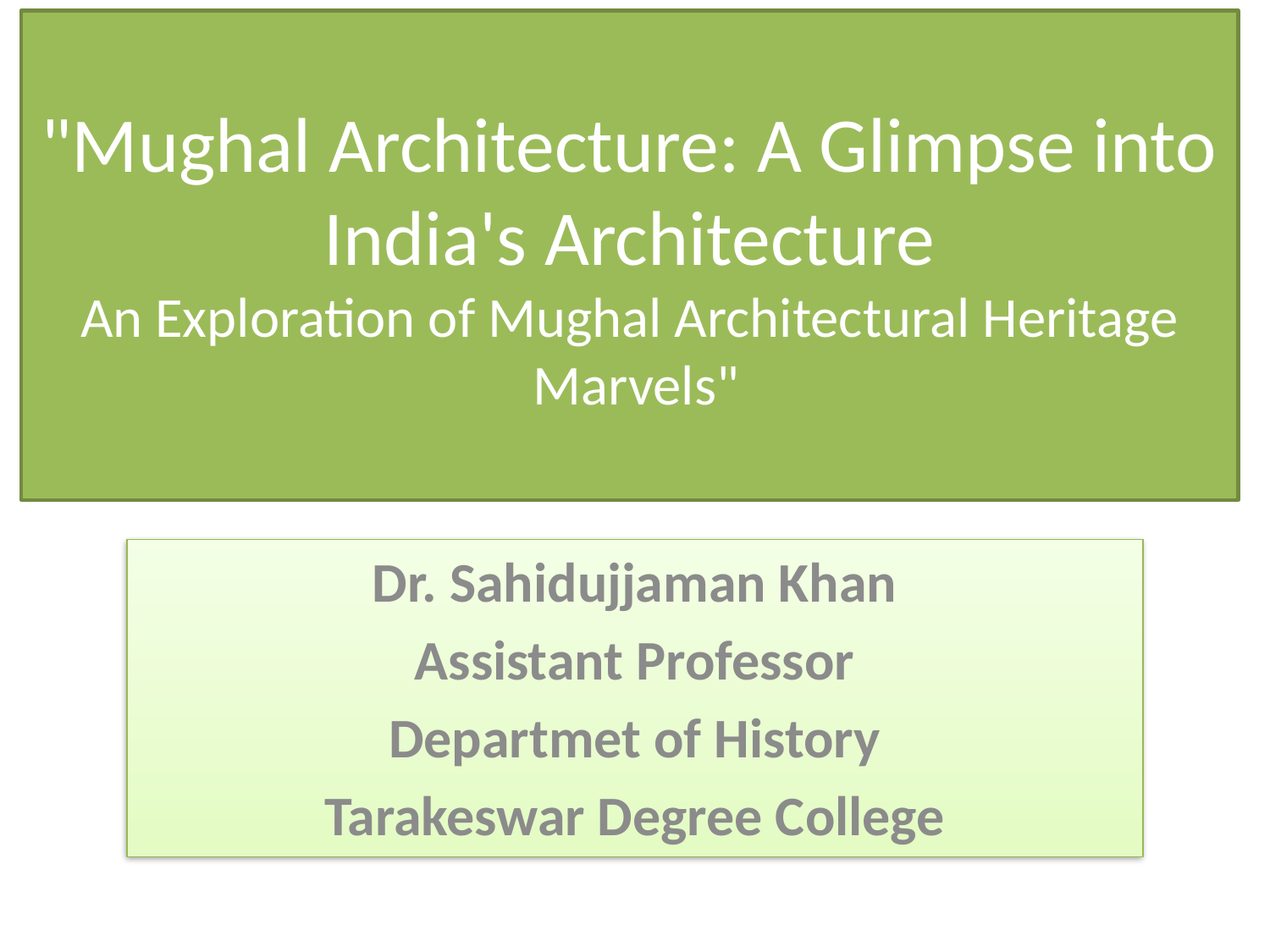

# "Mughal Architecture: A Glimpse into India's Architecture An Exploration of Mughal Architectural Heritage Marvels"
Dr. Sahidujjaman Khan
Assistant Professor
Departmet of History
Tarakeswar Degree College